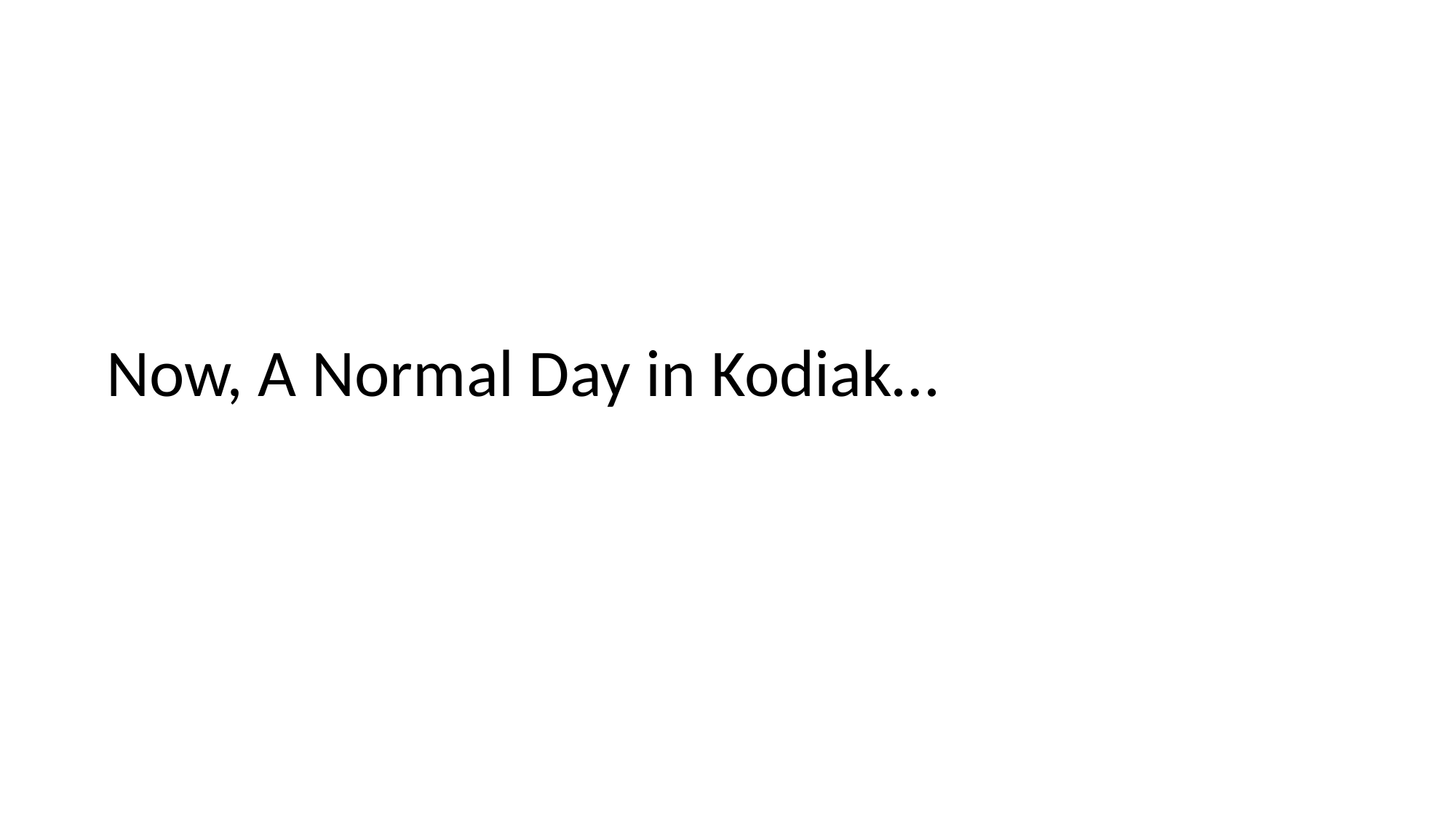

# Now, A Normal Day in Kodiak…